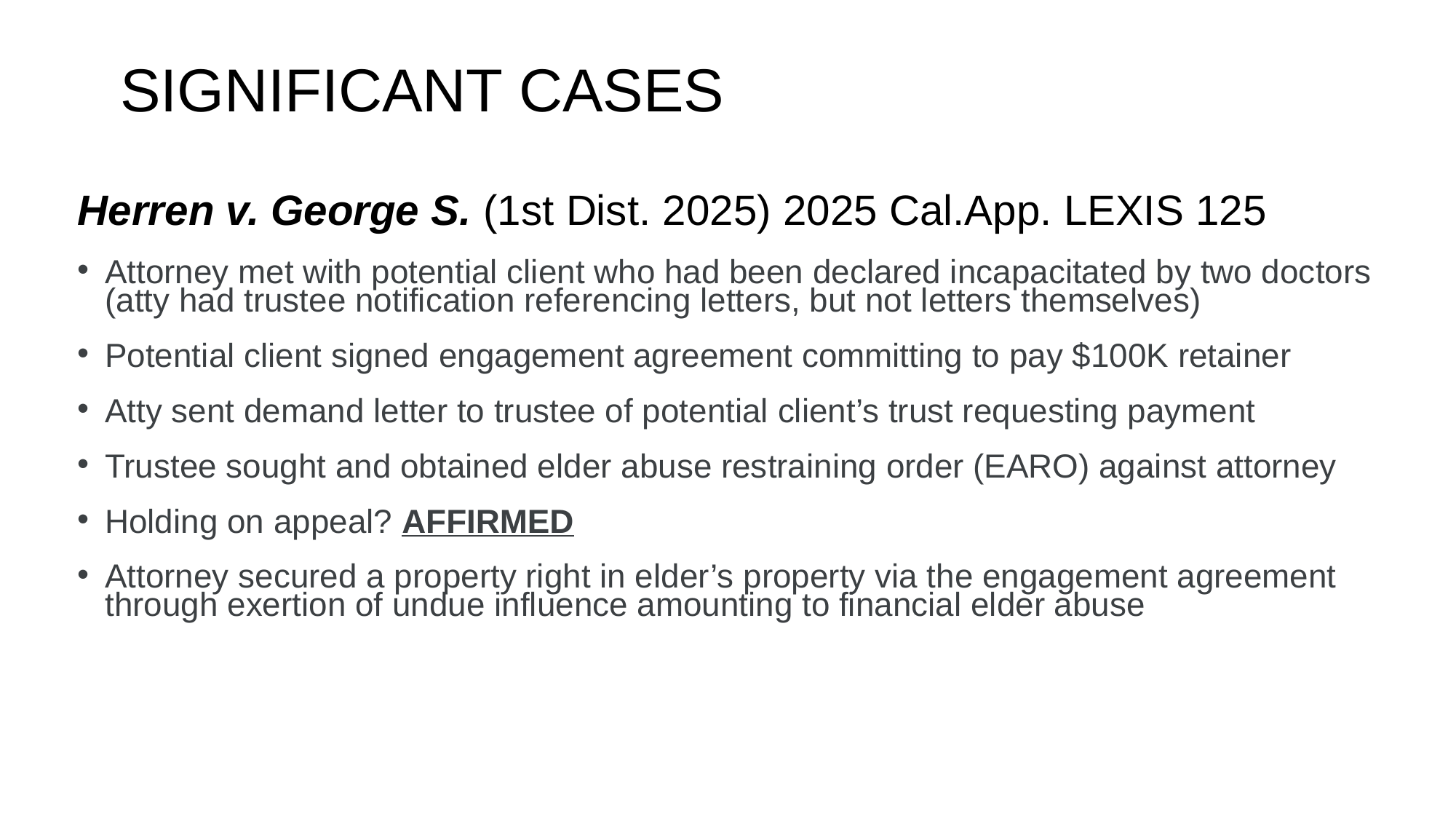

# Significant cases

Herren v. George S. (1st Dist. 2025) 2025 Cal.App. LEXIS 125
Attorney met with potential client who had been declared incapacitated by two doctors (atty had trustee notification referencing letters, but not letters themselves)
Potential client signed engagement agreement committing to pay $100K retainer
Atty sent demand letter to trustee of potential client’s trust requesting payment
Trustee sought and obtained elder abuse restraining order (EARO) against attorney
Holding on appeal? AFFIRMED
Attorney secured a property right in elder’s property via the engagement agreement through exertion of undue influence amounting to financial elder abuse